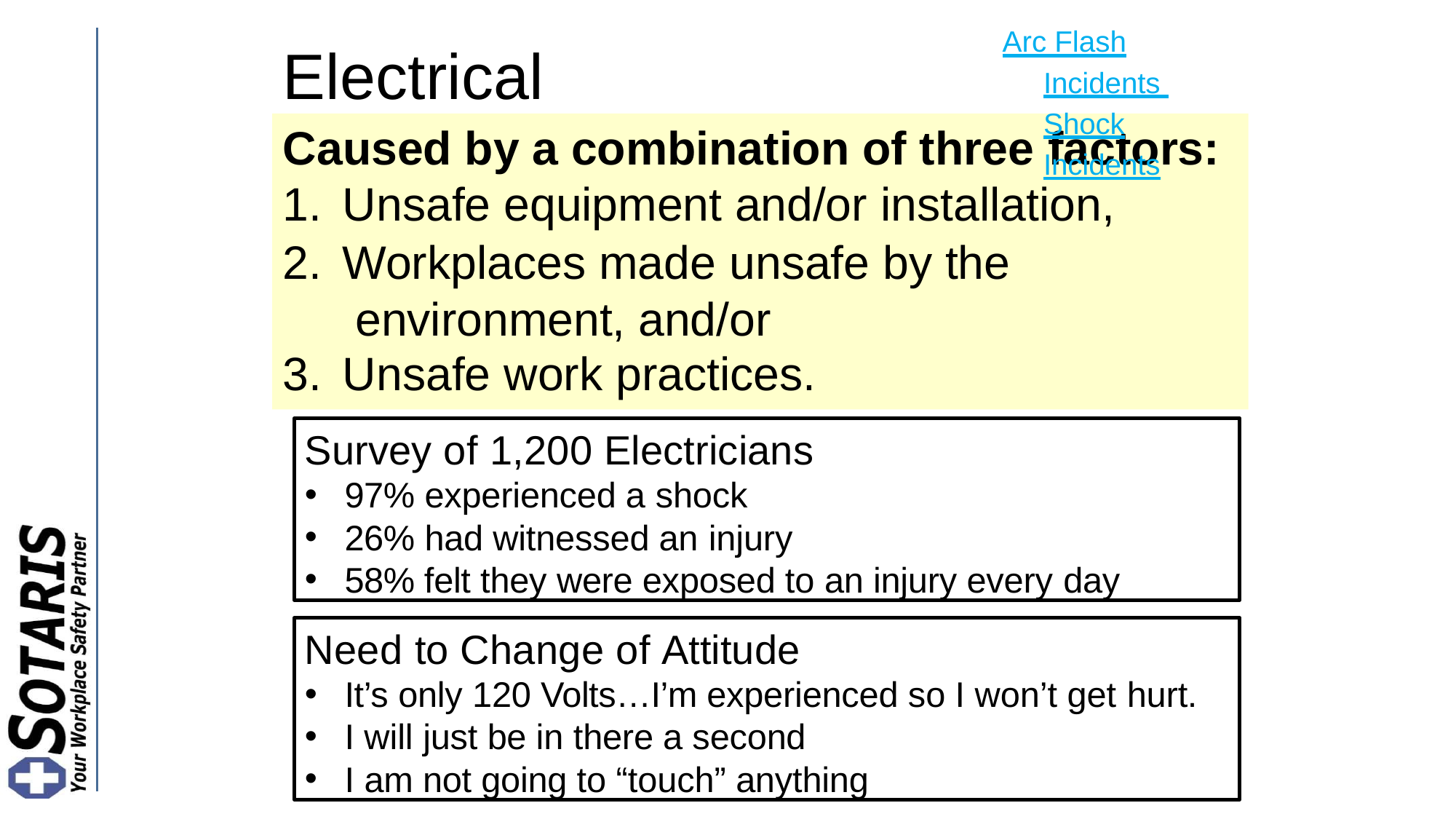

Arc Flash Incidents  Shock Incidents
# Electrical Accidents

Caused by a combination of three factors:
Unsafe equipment and/or installation,
Workplaces made unsafe by the  environment, and/or
Unsafe work practices.
Survey of 1,200 Electricians
97% experienced a shock
26% had witnessed an injury
58% felt they were exposed to an injury every day
Need to Change of Attitude
It’s only 120 Volts…I’m experienced so I won’t get hurt.
I will just be in there a second
I am not going to “touch” anything